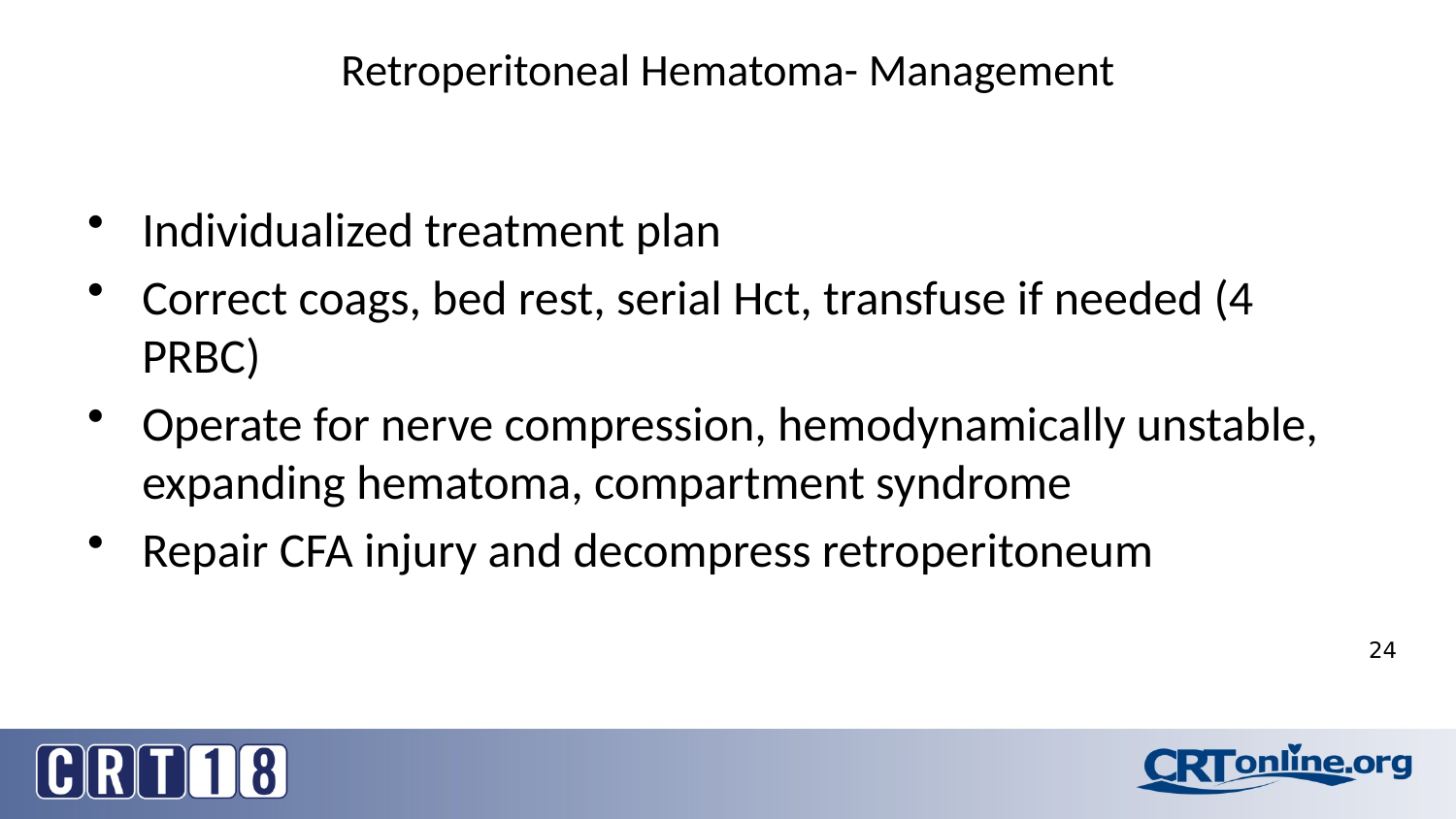

# Retroperitoneal Hematoma- Management
Individualized treatment plan
Correct coags, bed rest, serial Hct, transfuse if needed (4 PRBC)
Operate for nerve compression, hemodynamically unstable, expanding hematoma, compartment syndrome
Repair CFA injury and decompress retroperitoneum

24